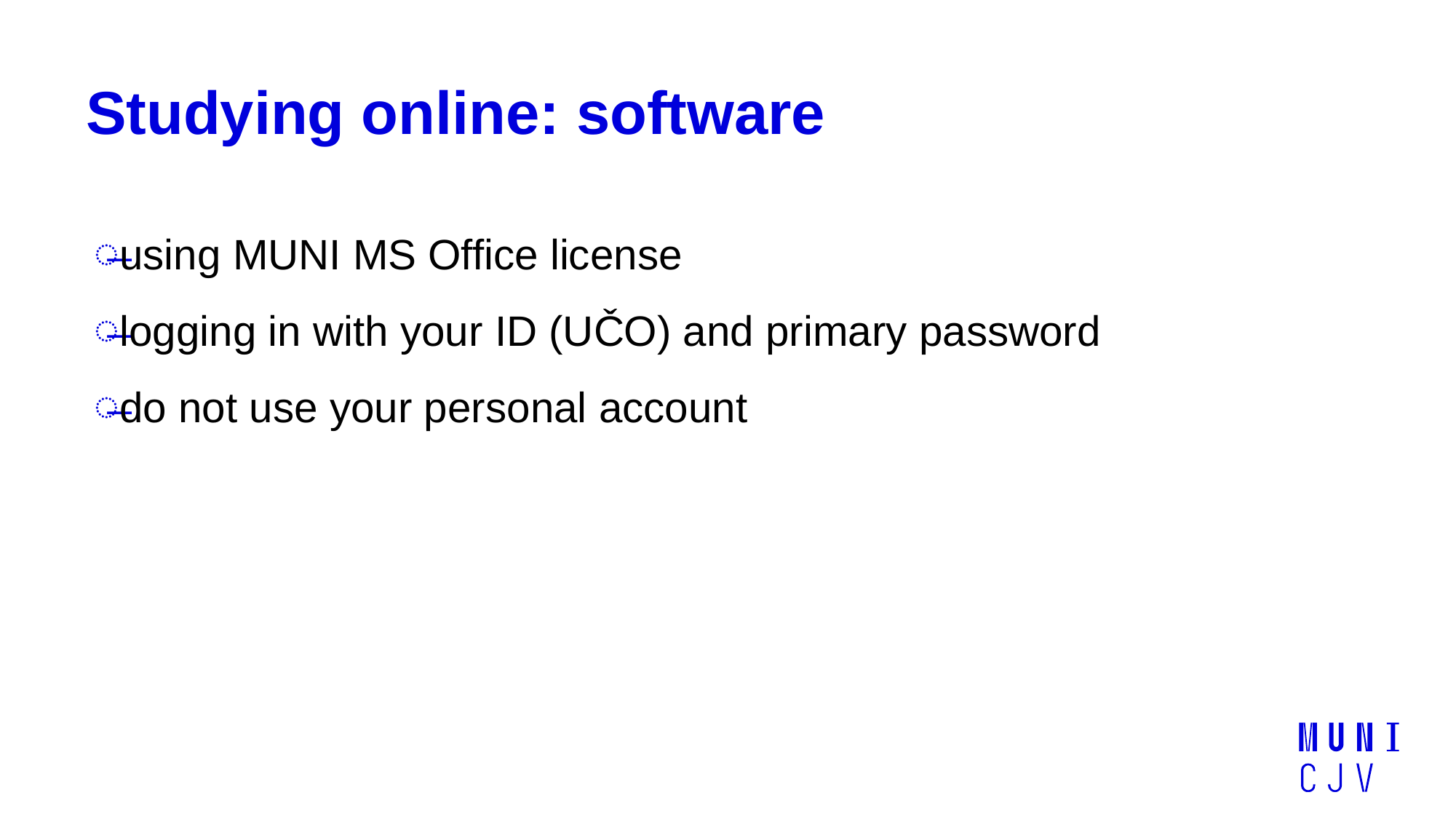

# Studying online: software
using MUNI MS Office license
logging in with your ID (UČO) and primary password
do not use your personal account